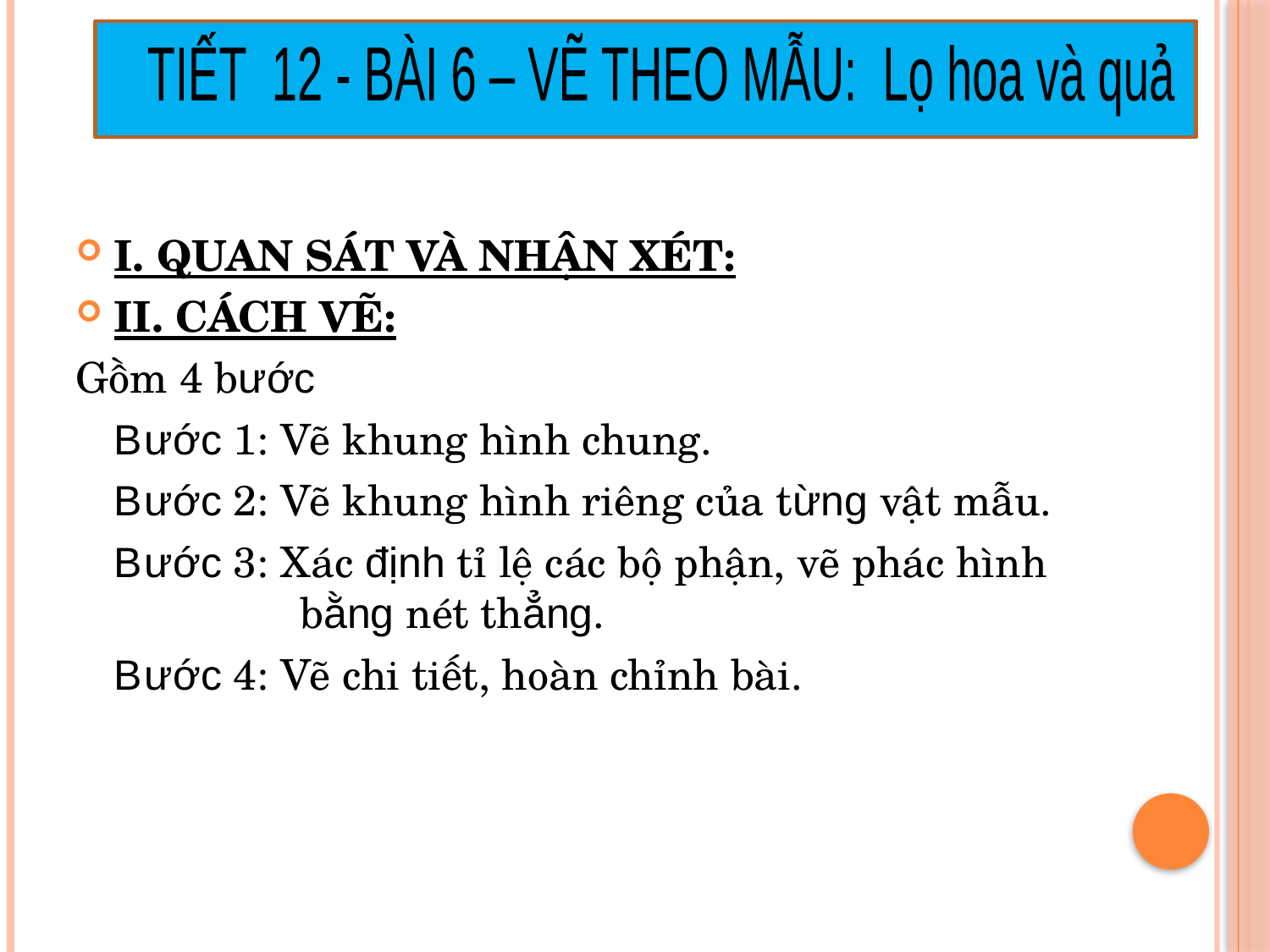

TIẾT  12 - BÀI 6 – VẼ THEO MẪU:  Lọ hoa và quả
I. QUAN SÁT VÀ NHẬN XÉT:
II. CÁCH VẼ:
Gồm 4 bước
	Bước 1: Vẽ khung hình chung.
	Bước 2: Vẽ khung hình riêng của từng vật mẫu.
	Bước 3: Xác định tỉ lệ các bộ phận, vẽ phác hình 	     bằng nét thẳng.
	Bước 4: Vẽ chi tiết, hoàn chỉnh bài.